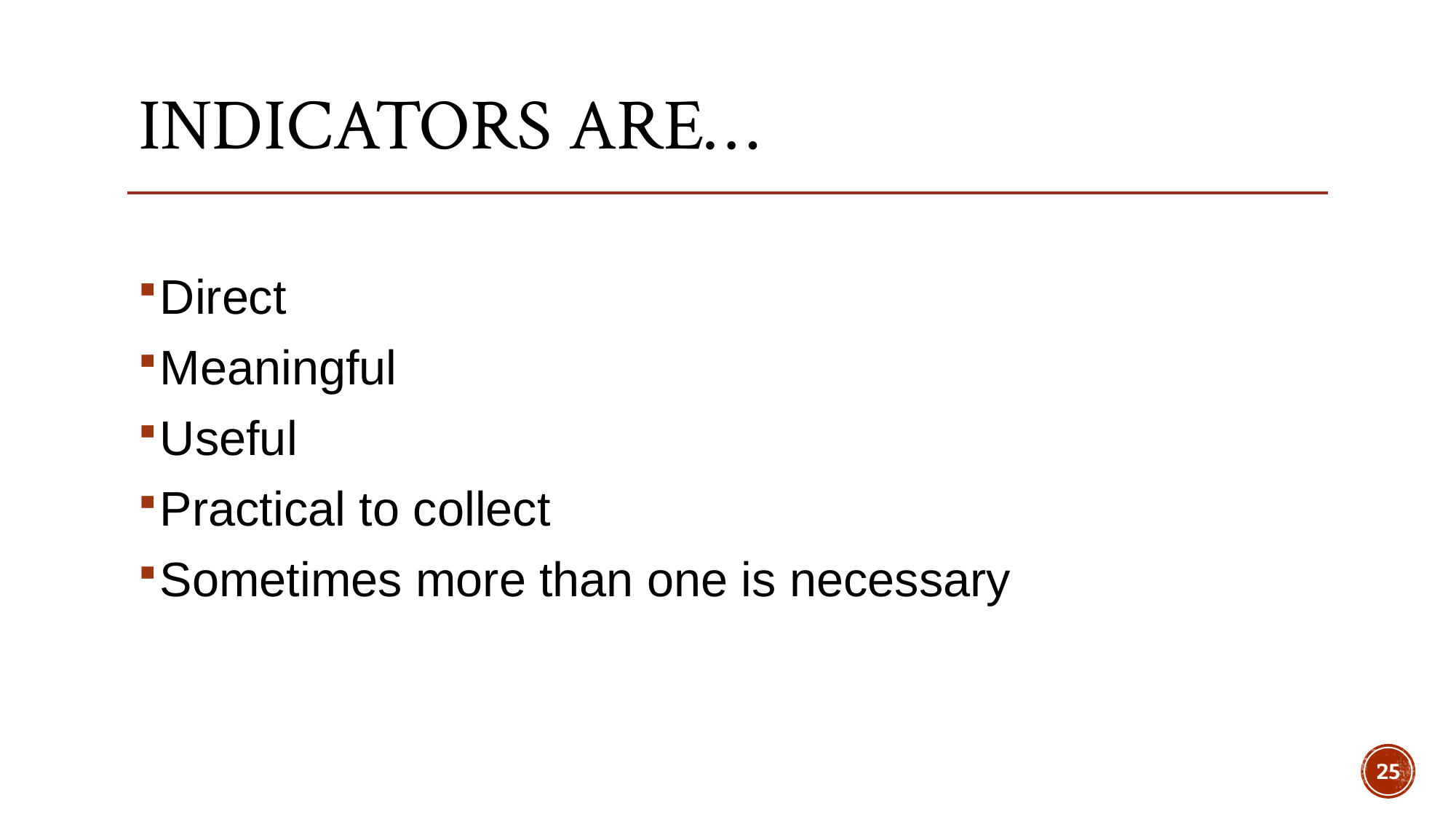

# Indicators are…
Direct
Meaningful
Useful
Practical to collect
Sometimes more than one is necessary
25